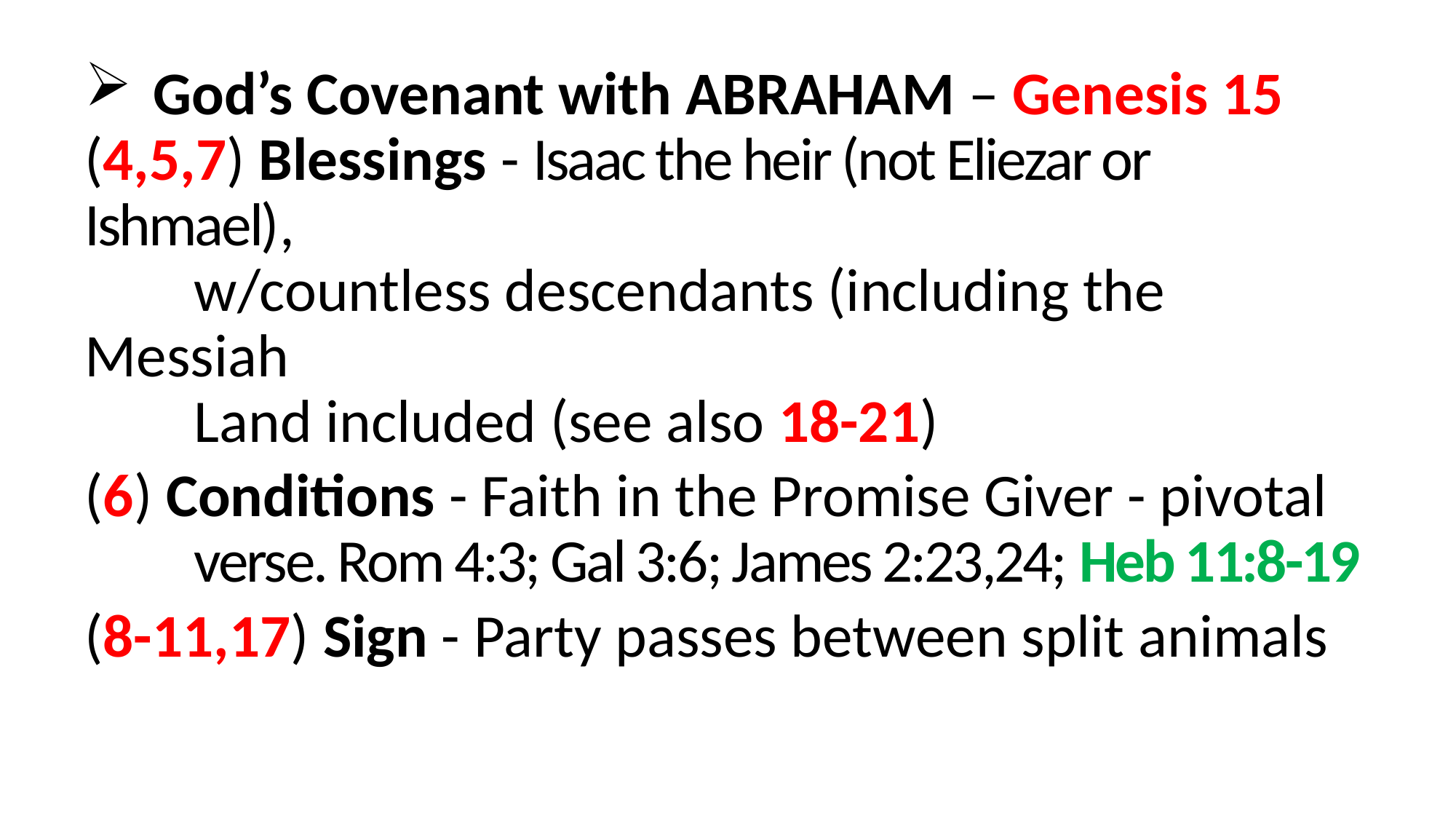

God’s Covenant with ABRAHAM – Genesis 15
(4,5,7) Blessings - Isaac the heir (not Eliezar or Ishmael),
 	w/countless descendants (including the Messiah
 	Land included (see also 18-21)
(6) Conditions - Faith in the Promise Giver - pivotal 	verse. Rom 4:3; Gal 3:6; James 2:23,24; Heb 11:8-19
(8-11,17) Sign - Party passes between split animals